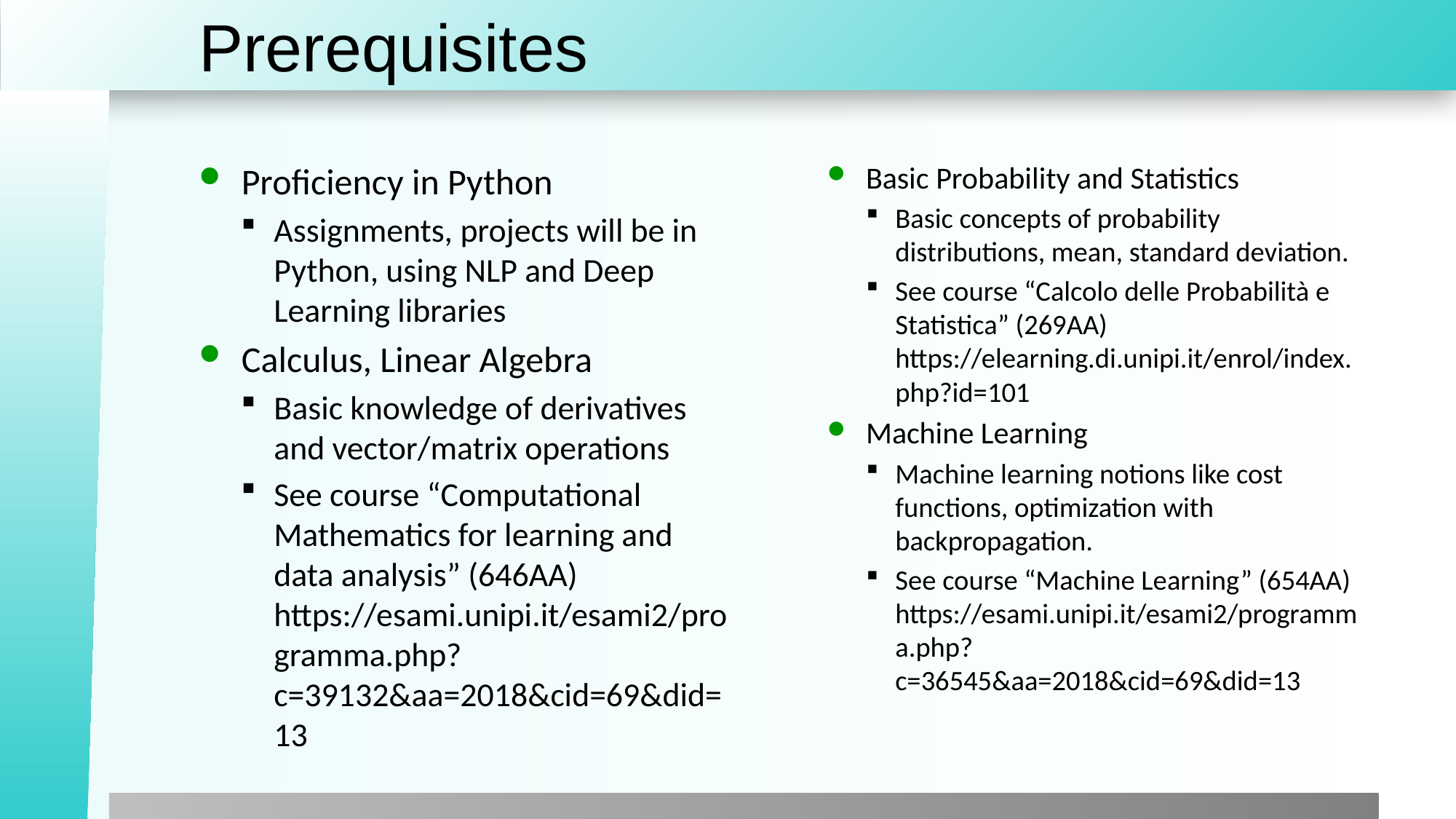

# Prerequisites
Proficiency in Python
Assignments, projects will be in Python, using NLP and Deep Learning libraries
Calculus, Linear Algebra
Basic knowledge of derivatives and vector/matrix operations
See course “Computational Mathematics for learning and data analysis” (646AA)
https://esami.unipi.it/esami2/programma.php?c=39132&aa=2018&cid=69&did=13
Basic Probability and Statistics
Basic concepts of probability distributions, mean, standard deviation.
See course “Calcolo delle Probabilità e Statistica” (269AA)
https://elearning.di.unipi.it/enrol/index.php?id=101
Machine Learning
Machine learning notions like cost functions, optimization with backpropagation.
See course “Machine Learning” (654AA)
https://esami.unipi.it/esami2/programma.php?c=36545&aa=2018&cid=69&did=13